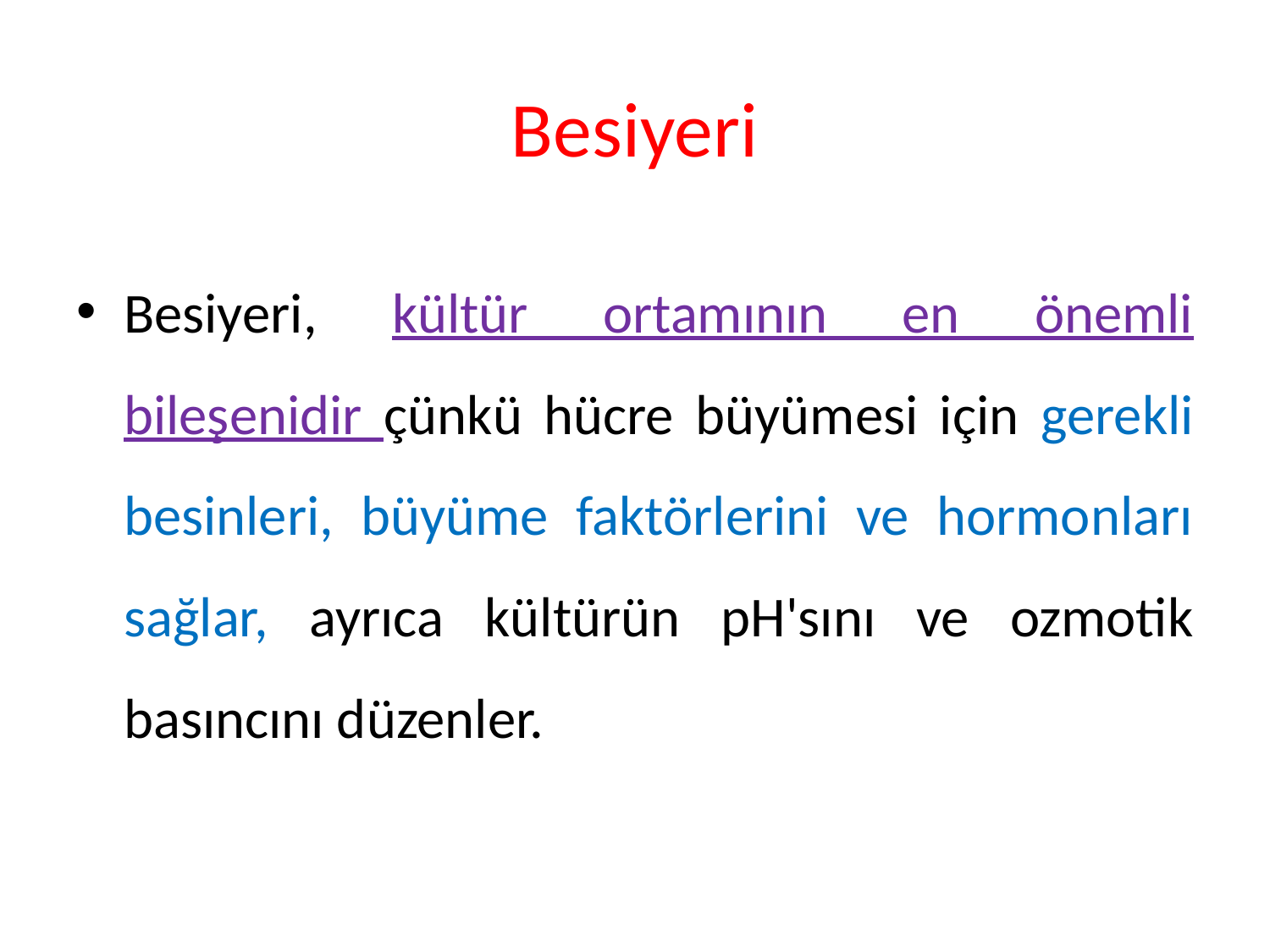

# Besiyeri
Besiyeri, kültür ortamının en önemli bileşenidir çünkü hücre büyümesi için gerekli besinleri, büyüme faktörlerini ve hormonları sağlar, ayrıca kültürün pH'sını ve ozmotik basıncını düzenler.